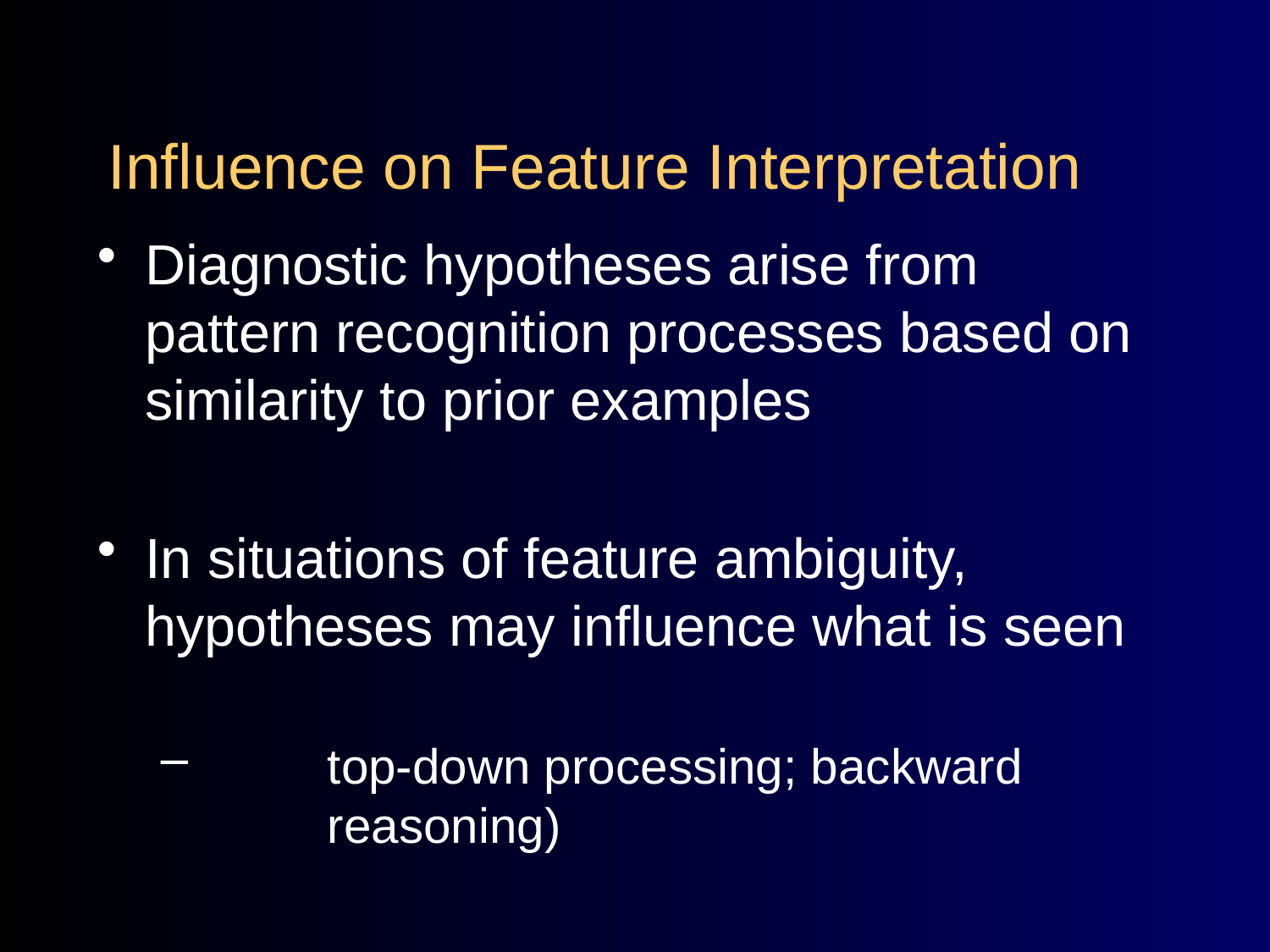

# Influence on Feature Interpretation
Diagnostic hypotheses arise from  pattern recognition processes based on similarity to prior examples

In situations of feature ambiguity, hypotheses may influence what is seen
	top-down processing; backward 		reasoning)